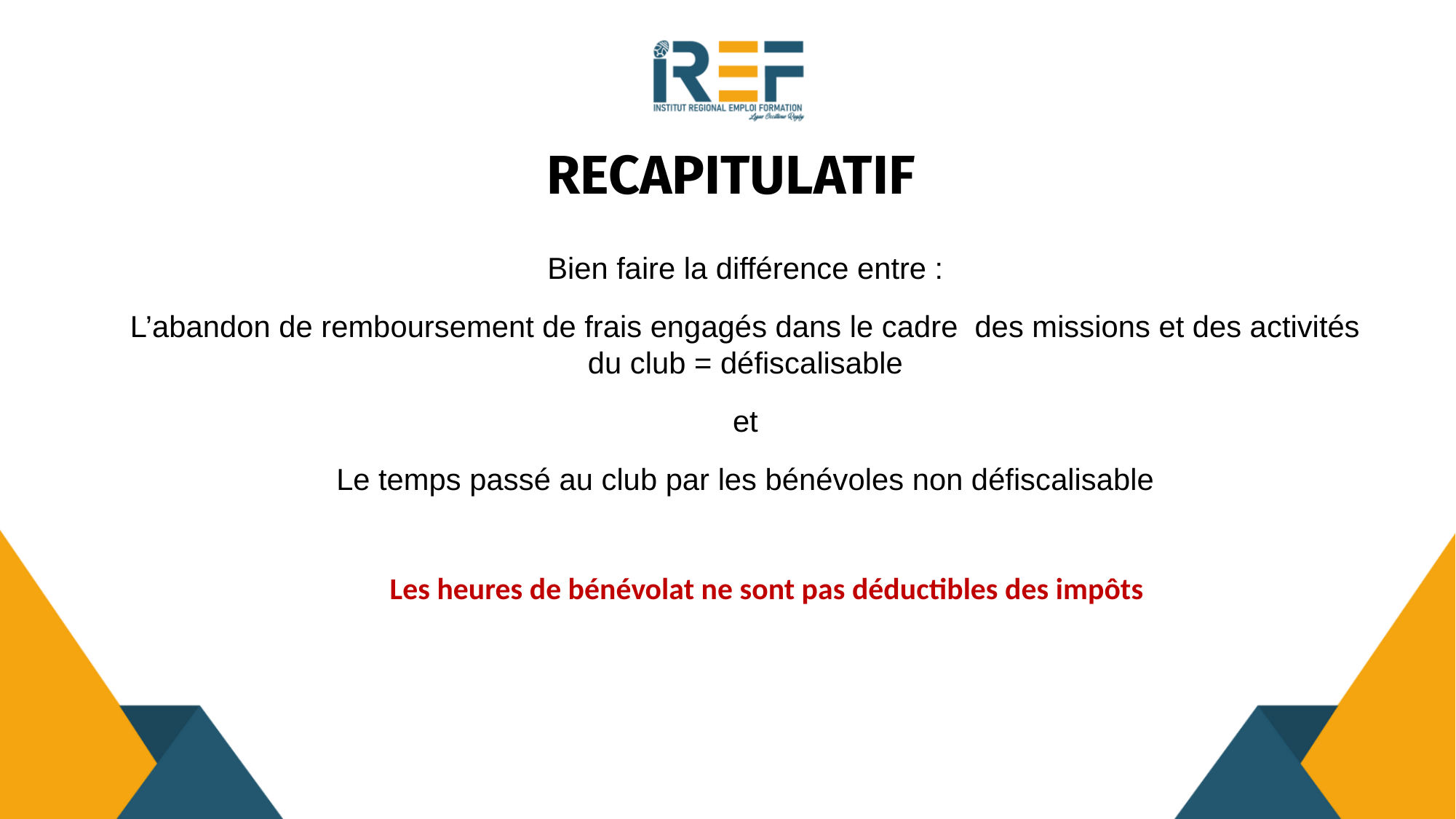

# RECAPITULATIF
Bien faire la différence entre :

L’abandon de remboursement de frais engagés dans le cadre  des missions et des activités du club = défiscalisable

et

Le temps passé au club par les bénévoles non défiscalisable

Les heures de bénévolat ne sont pas déductibles des impôts